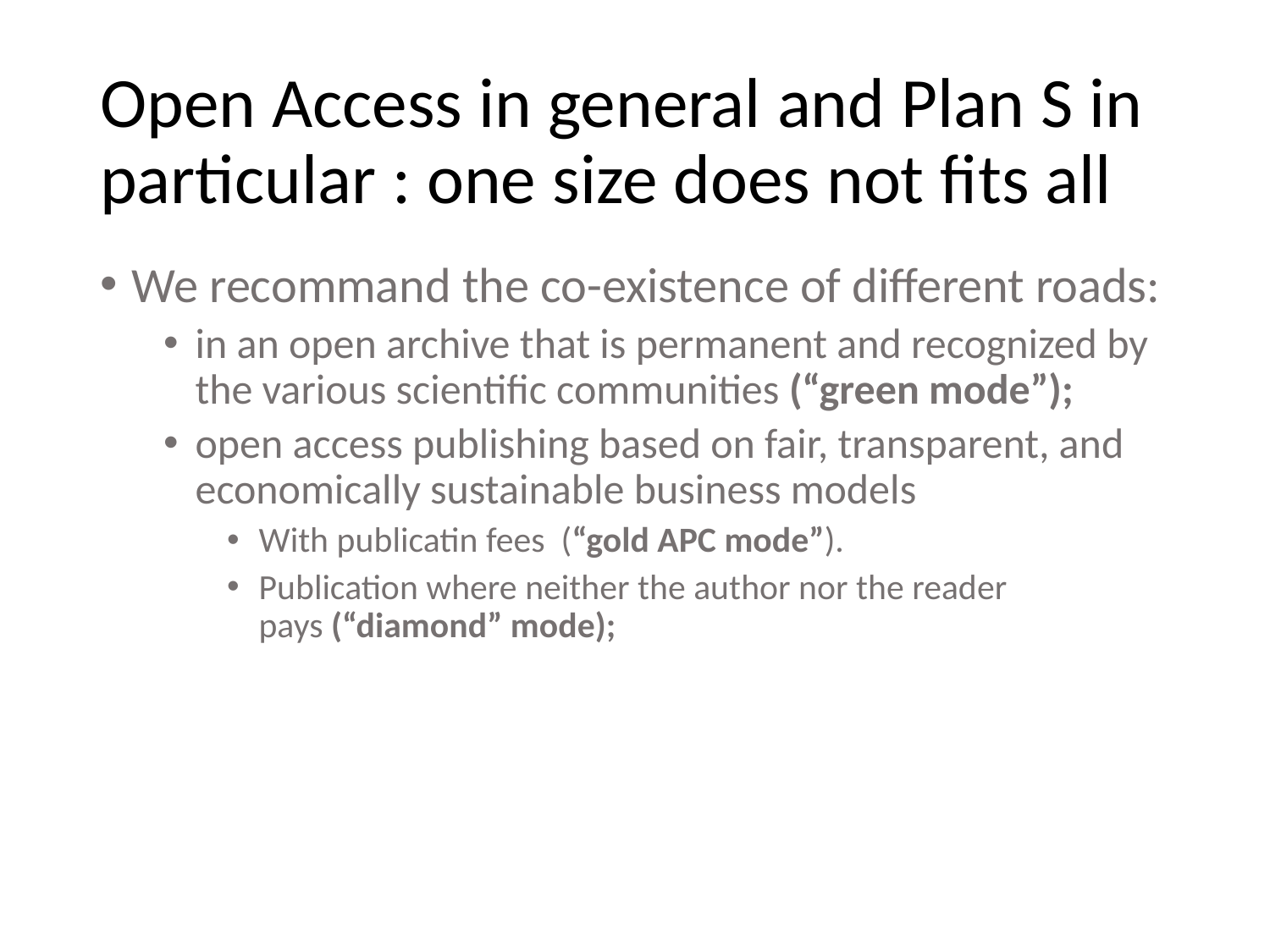

# Open Access in general and Plan S in particular : one size does not fits all
We recommand the co-existence of different roads:
in an open archive that is permanent and recognized by the various scientific communities (“green mode”);
open access publishing based on fair, transparent, and economically sustainable business models
With publicatin fees  (“gold APC mode”).
Publication where neither the author nor the reader pays (“diamond” mode);